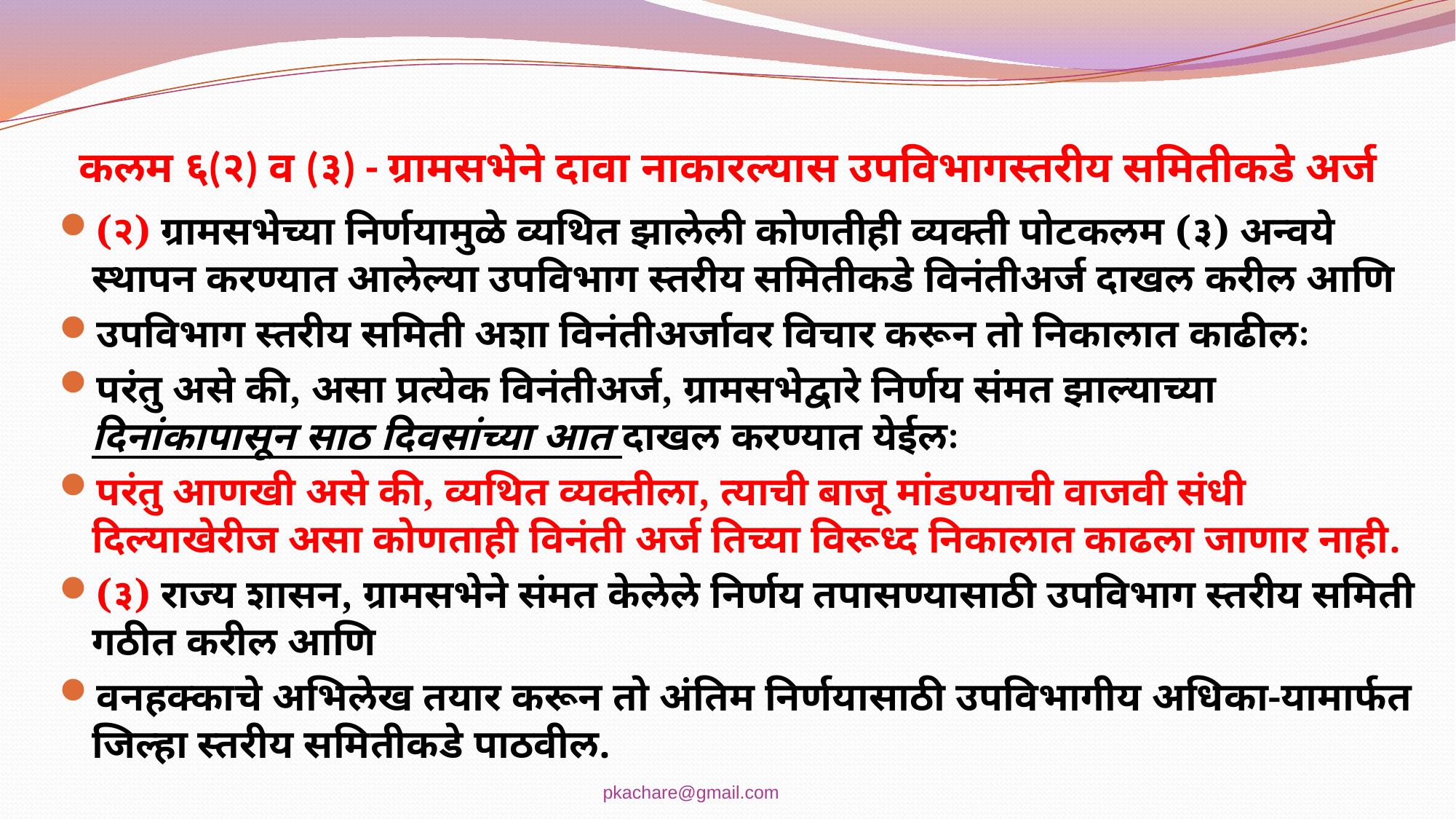

# कलम ६(२) व (३) - ग्रामसभेने दावा नाकारल्यास उपविभागस्तरीय समितीकडे अर्ज
(२) ग्रामसभेच्या निर्णयामुळे व्यथित झालेली कोणतीही व्यक्ती पोटकलम (३) अन्वये स्थापन करण्यात आलेल्या उपविभाग स्तरीय समितीकडे विनंतीअर्ज दाखल करील आणि
उपविभाग स्तरीय समिती अशा विनंतीअर्जावर विचार करून तो निकालात काढीलः
परंतु असे की, असा प्रत्येक विनंतीअर्ज, ग्रामसभेद्वारे निर्णय संमत झाल्याच्या दिनांकापासून साठ दिवसांच्या आत दाखल करण्यात येईलः
परंतु आणखी असे की, व्यथित व्यक्तीला, त्याची बाजू मांडण्याची वाजवी संधी दिल्याखेरीज असा कोणताही विनंती अर्ज तिच्या विरूध्द निकालात काढला जाणार नाही.
(३) राज्य शासन, ग्रामसभेने संमत केलेले निर्णय तपासण्यासाठी उपविभाग स्तरीय समिती गठीत करील आणि
वनहक्काचे अभिलेख तयार करून तो अंतिम निर्णयासाठी उपविभागीय अधिका-यामार्फत जिल्हा स्तरीय समितीकडे पाठवील.
pkachare@gmail.com